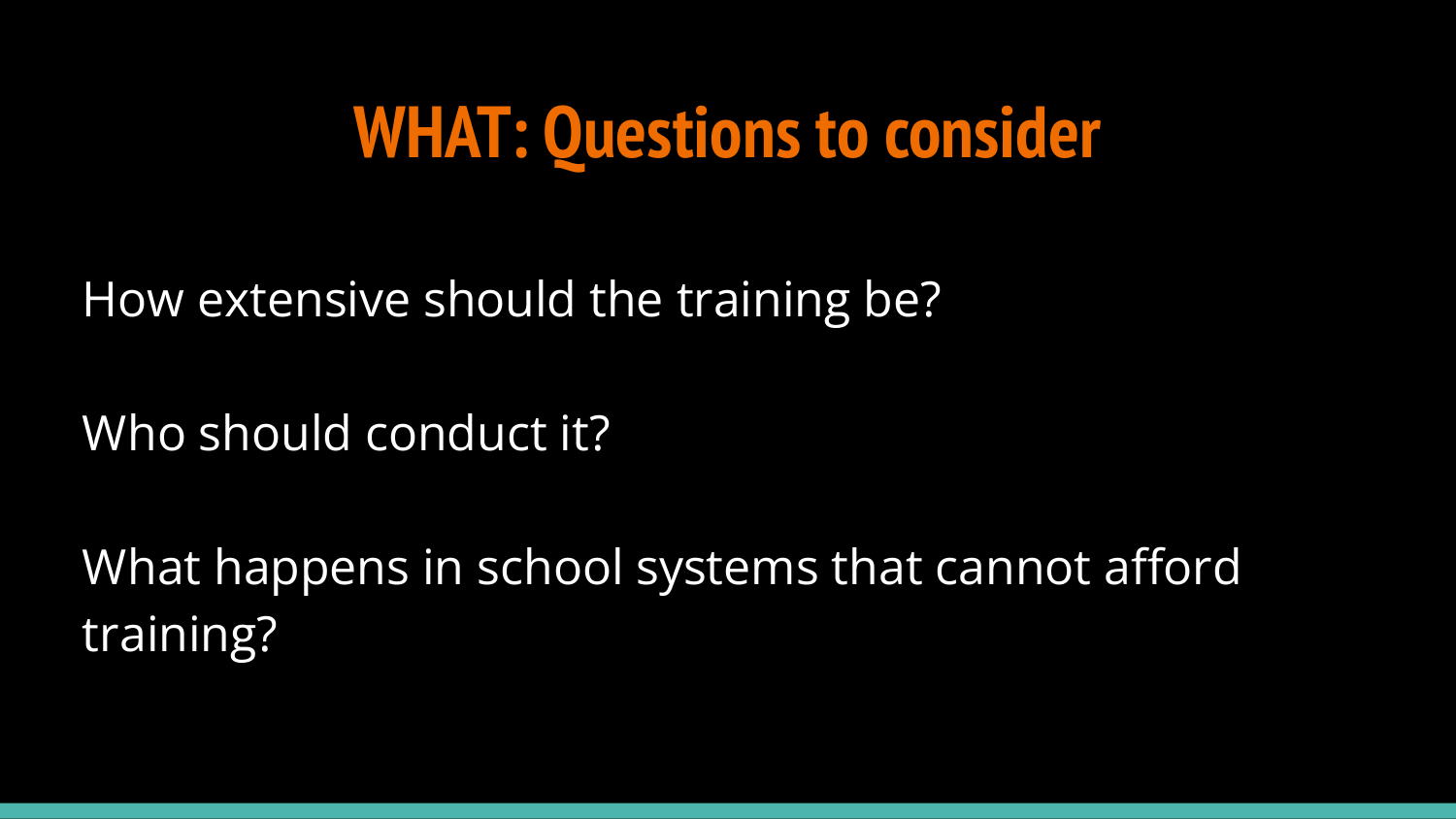

# WHAT: Questions to consider

How extensive should the training be?

Who should conduct it?

What happens in school systems that cannot afford training?